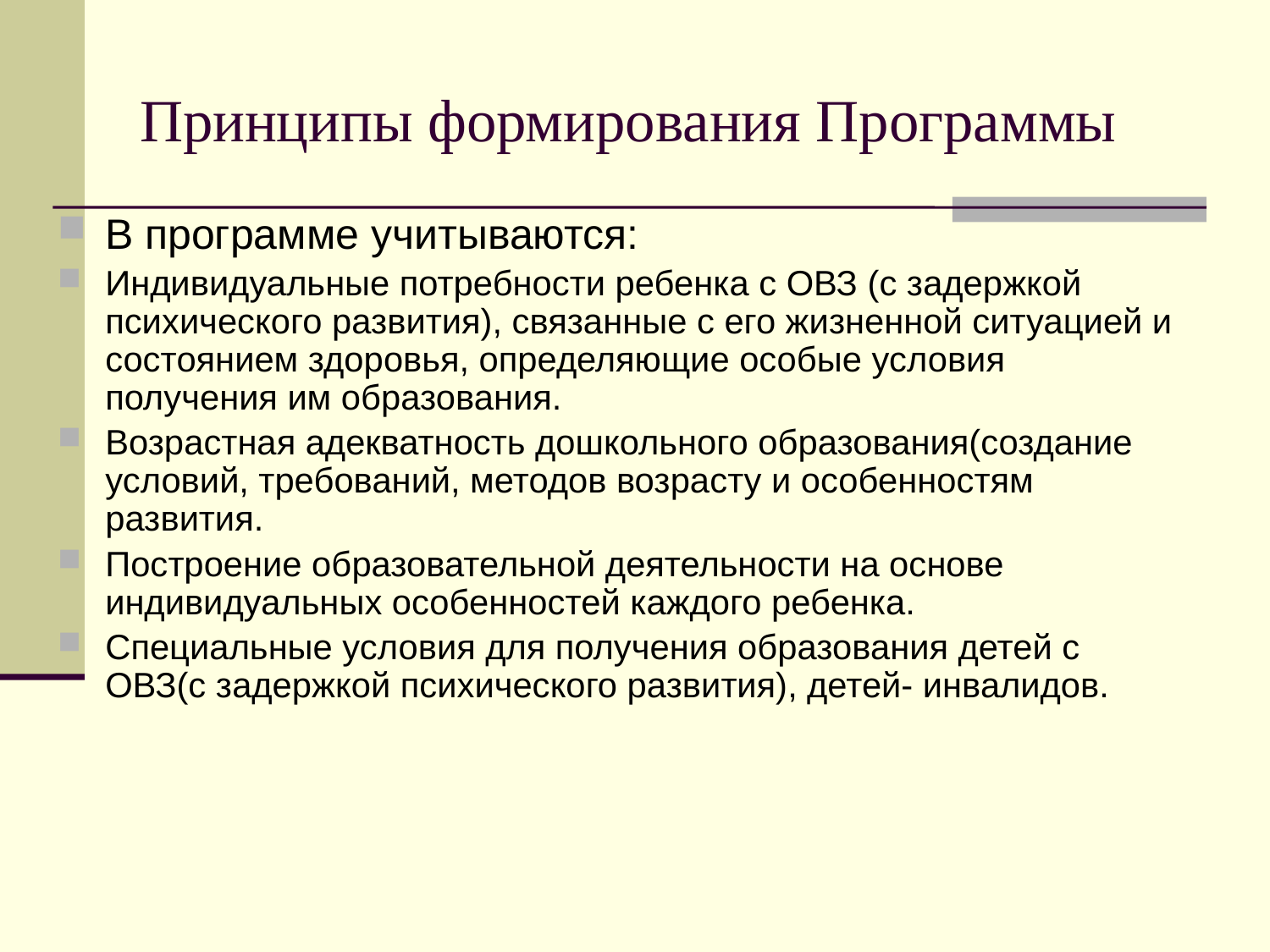

Принципы формирования Программы
В программе учитываются:
Индивидуальные потребности ребенка с ОВЗ (с задержкой психического развития), связанные с его жизненной ситуацией и состоянием здоровья, определяющие особые условия получения им образования.
Возрастная адекватность дошкольного образования(создание условий, требований, методов возрасту и особенностям развития.
Построение образовательной деятельности на основе индивидуальных особенностей каждого ребенка.
Специальные условия для получения образования детей с ОВЗ(с задержкой психического развития), детей- инвалидов.